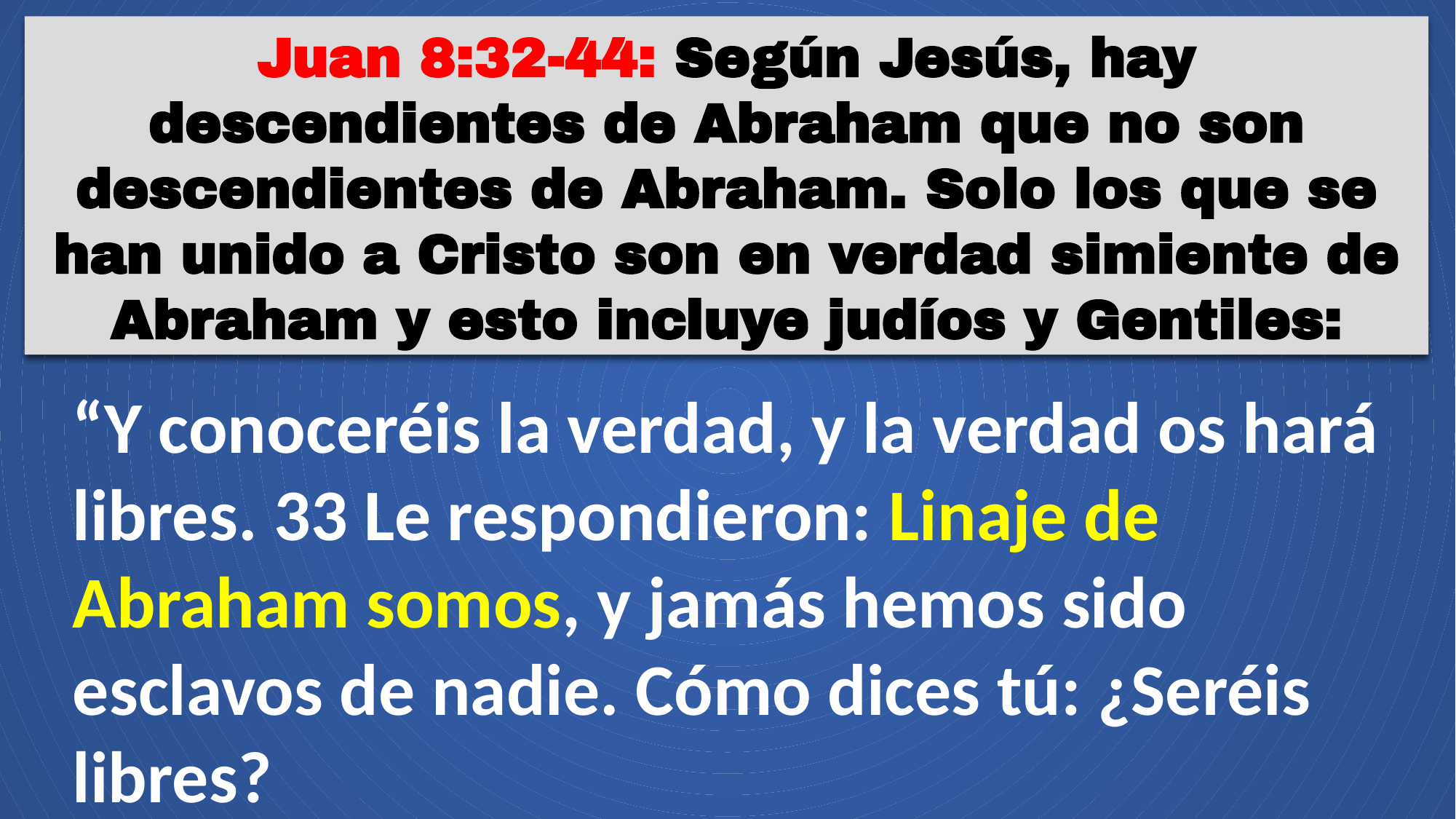

Juan 8:32-44: Según Jesús, hay descendientes de Abraham que no son descendientes de Abraham. Solo los que se han unido a Cristo son en verdad simiente de Abraham y esto incluye judíos y Gentiles:
“Y conoceréis la verdad, y la verdad os hará libres. 33 Le respondieron: Linaje de Abraham somos, y jamás hemos sido esclavos de nadie. Cómo dices tú: ¿Seréis libres?